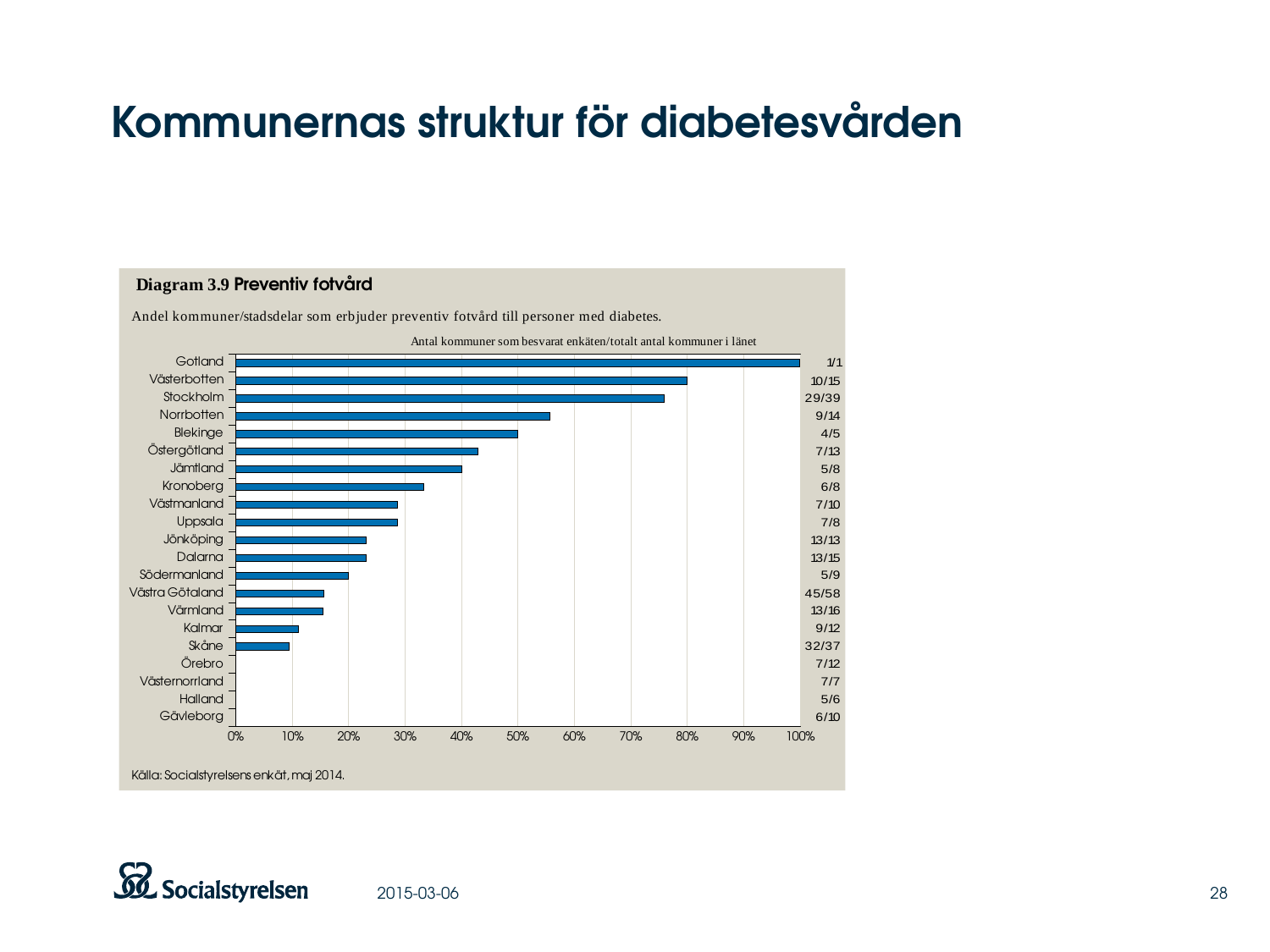

# Kommunernas struktur för diabetesvården

### Chart

| Category | Ja |
|---|---|
| Gävleborg | 0.0 |
| Halland | 0.0 |
| Västernorrland | 0.0 |
| Örebro | 0.0 |
| Skåne | 0.094 |
| Kalmar | 0.111 |
| Värmland | 0.154 |
| Västra Götaland | 0.156 |
| Södermanland | 0.2 |
| Dalarna | 0.231 |
| Jönköping | 0.231 |
| Uppsala | 0.286 |
| Västmanland | 0.286 |
| Kronoberg | 0.333 |
| Jämtland | 0.4 |
| Östergötland | 0.429 |
| Blekinge | 0.5 |
| Norrbotten | 0.556 |
| Stockholm | 0.759 |
| Västerbotten | 0.8 |
| Gotland | 1.0 |
2015-03-06

28